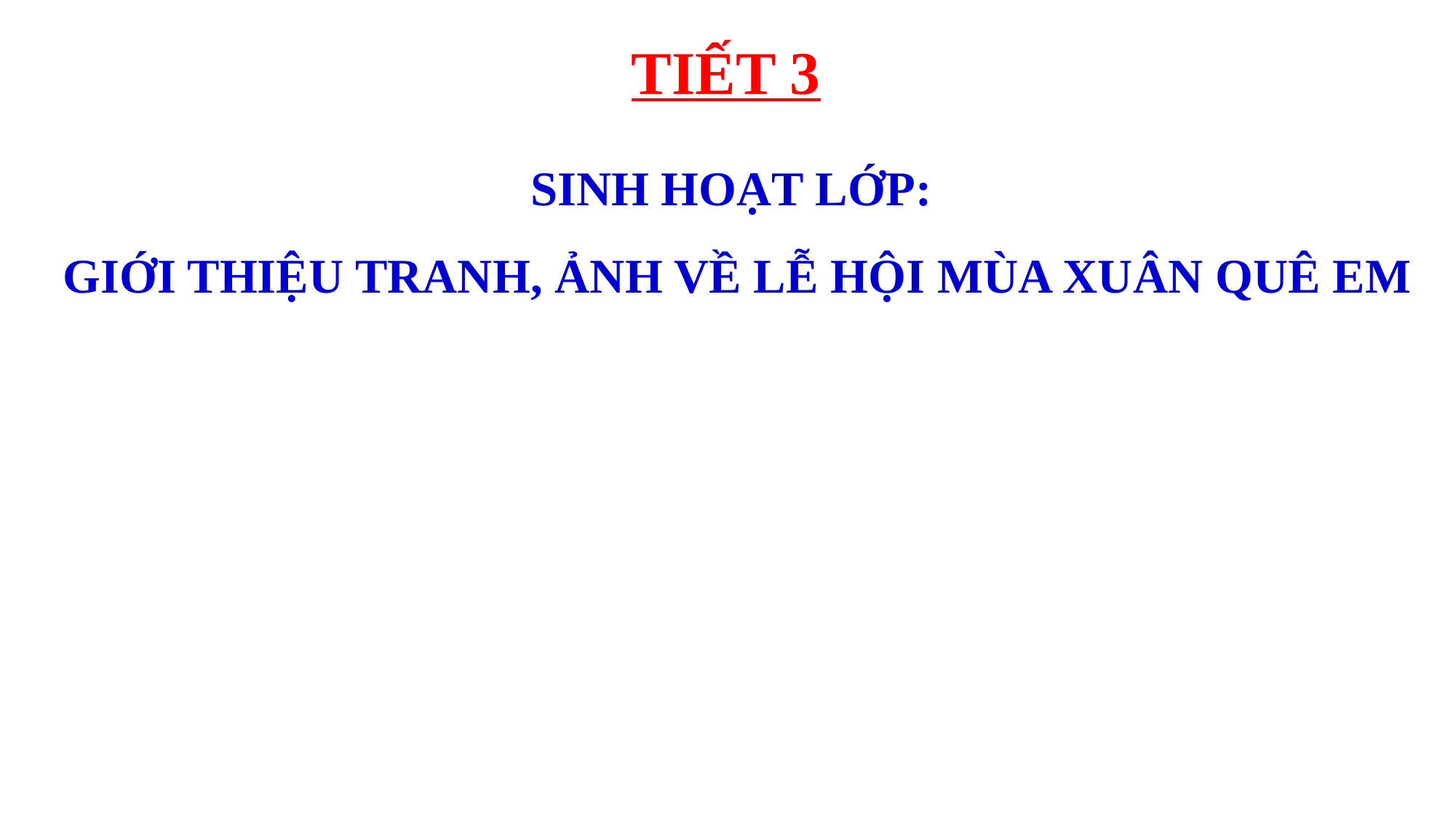

TIẾT 3
SINH HOẠT LỚP:
GIỚI THIỆU TRANH, ẢNH VỀ LỄ HỘI MÙA XUÂN QUÊ EM